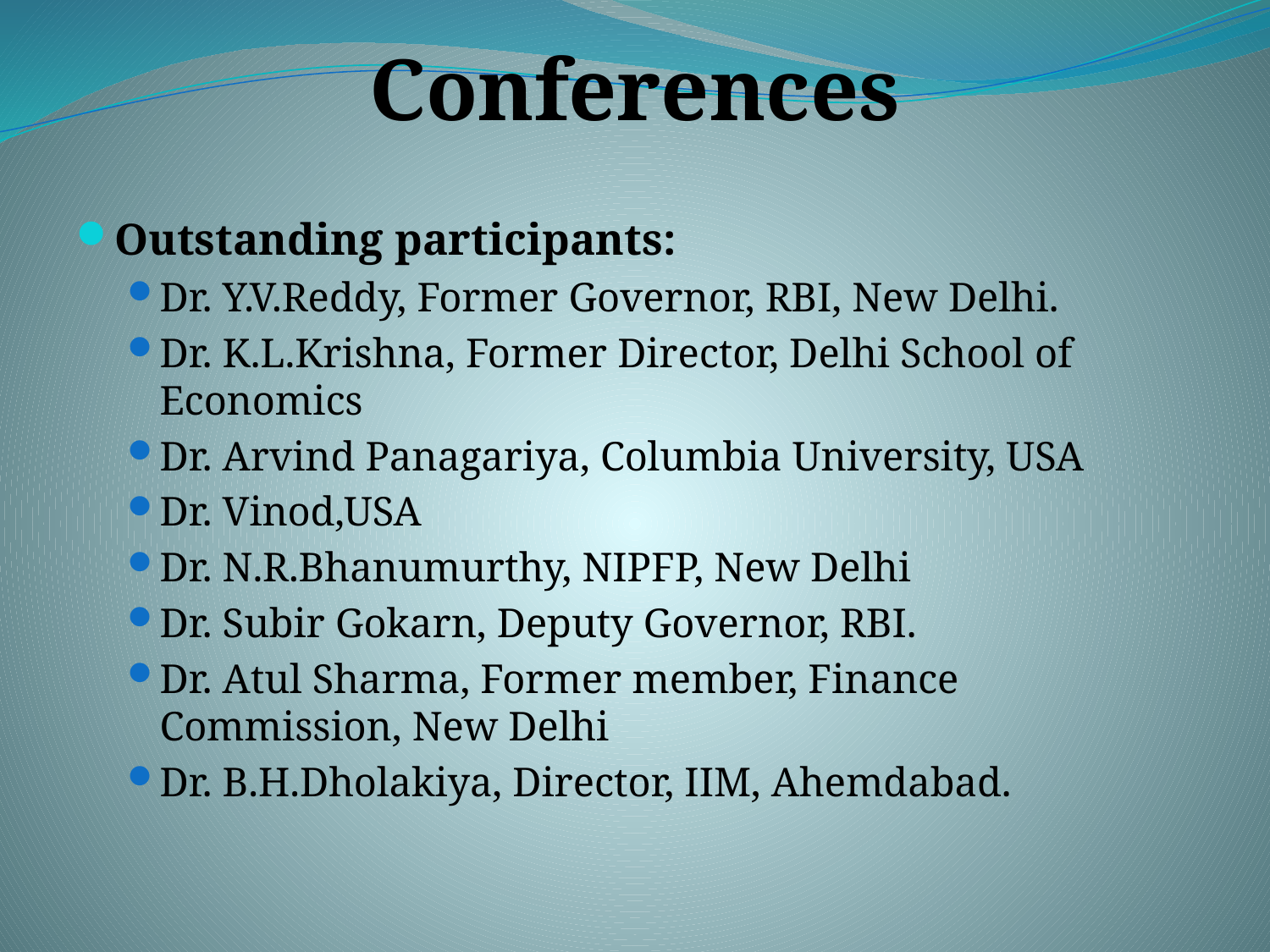

Conferences
Outstanding participants:
Dr. Y.V.Reddy, Former Governor, RBI, New Delhi.
Dr. K.L.Krishna, Former Director, Delhi School of Economics
Dr. Arvind Panagariya, Columbia University, USA
Dr. Vinod,USA
Dr. N.R.Bhanumurthy, NIPFP, New Delhi
Dr. Subir Gokarn, Deputy Governor, RBI.
Dr. Atul Sharma, Former member, Finance Commission, New Delhi
Dr. B.H.Dholakiya, Director, IIM, Ahemdabad.